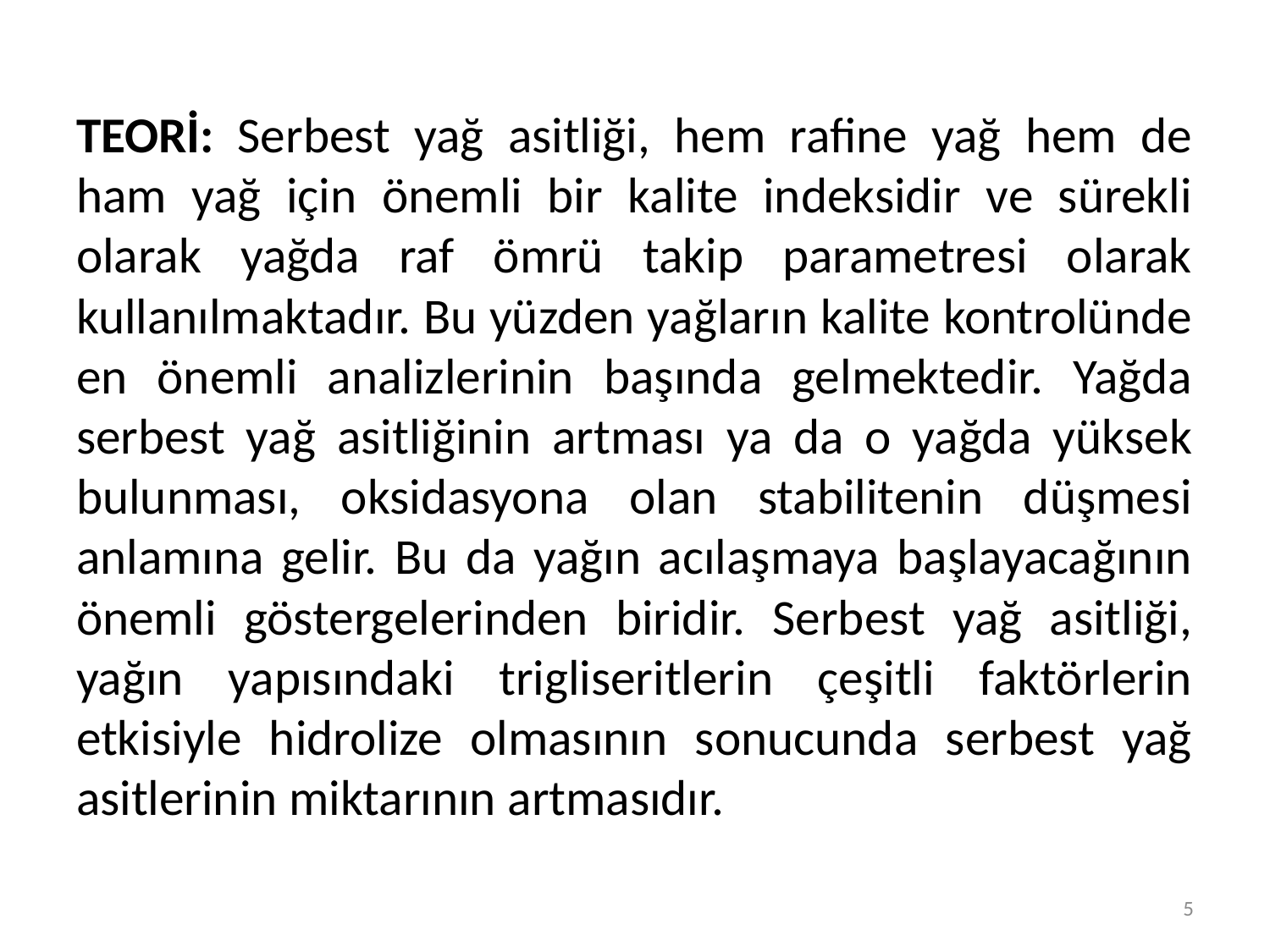

TEORİ: Serbest yağ asitliği, hem rafine yağ hem de ham yağ için önemli bir kalite indeksidir ve sürekli olarak yağda raf ömrü takip parametresi olarak kullanılmaktadır. Bu yüzden yağların kalite kontrolünde en önemli analizlerinin başında gelmektedir. Yağda serbest yağ asitliğinin artması ya da o yağda yüksek bulunması, oksidasyona olan stabilitenin düşmesi anlamına gelir. Bu da yağın acılaşmaya başlayacağının önemli göstergelerinden biridir. Serbest yağ asitliği, yağın yapısındaki trigliseritlerin çeşitli faktörlerin etkisiyle hidrolize olmasının sonucunda serbest yağ asitlerinin miktarının artmasıdır.
5